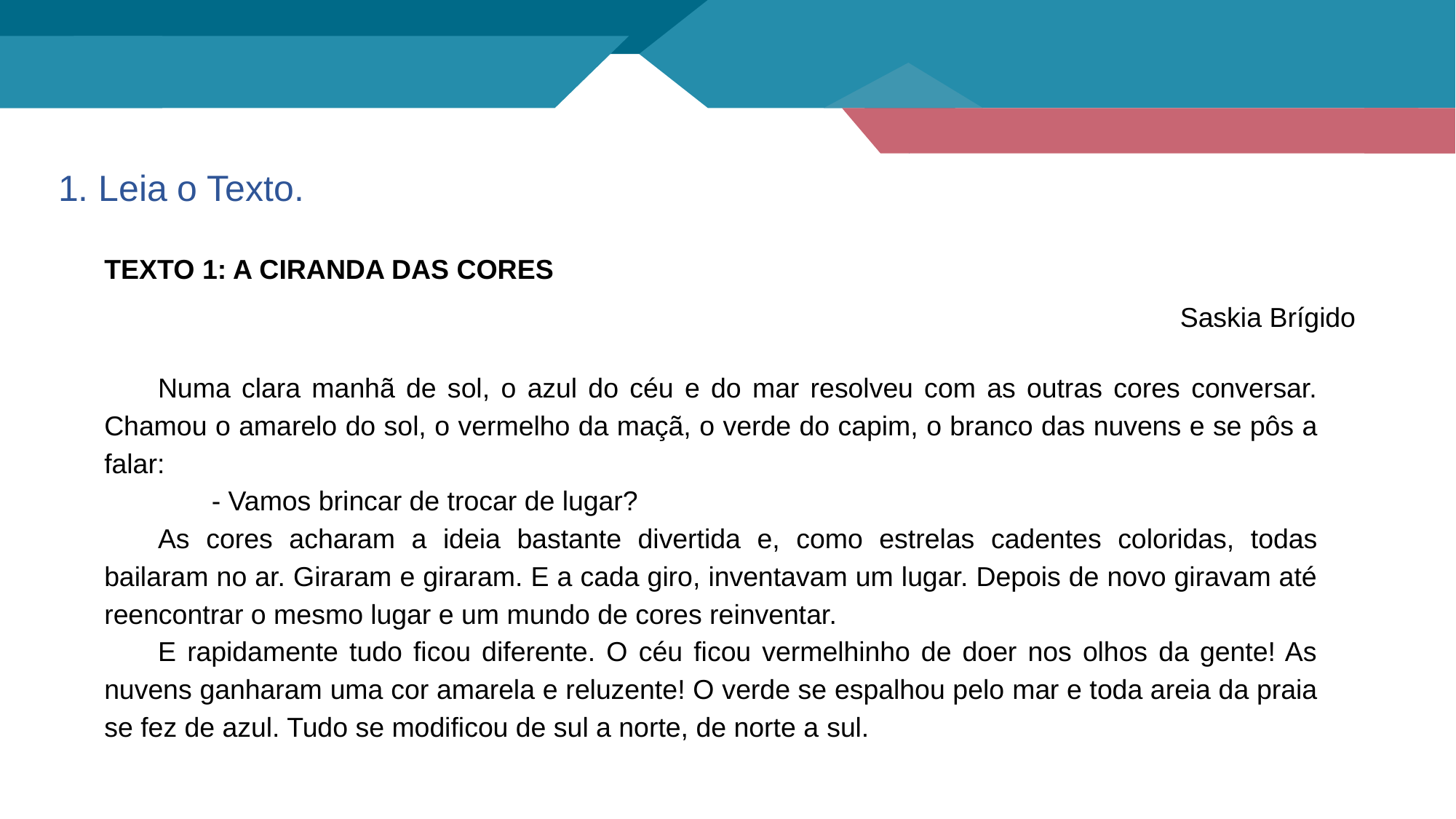

1. Leia o Texto.
TEXTO 1: A CIRANDA DAS CORES
Saskia Brígido

Numa clara manhã de sol, o azul do céu e do mar resolveu com as outras cores conversar. Chamou o amarelo do sol, o vermelho da maçã, o verde do capim, o branco das nuvens e se pôs a falar:
- Vamos brincar de trocar de lugar?
As cores acharam a ideia bastante divertida e, como estrelas cadentes coloridas, todas bailaram no ar. Giraram e giraram. E a cada giro, inventavam um lugar. Depois de novo giravam até reencontrar o mesmo lugar e um mundo de cores reinventar.
E rapidamente tudo ficou diferente. O céu ficou vermelhinho de doer nos olhos da gente! As nuvens ganharam uma cor amarela e reluzente! O verde se espalhou pelo mar e toda areia da praia se fez de azul. Tudo se modificou de sul a norte, de norte a sul.